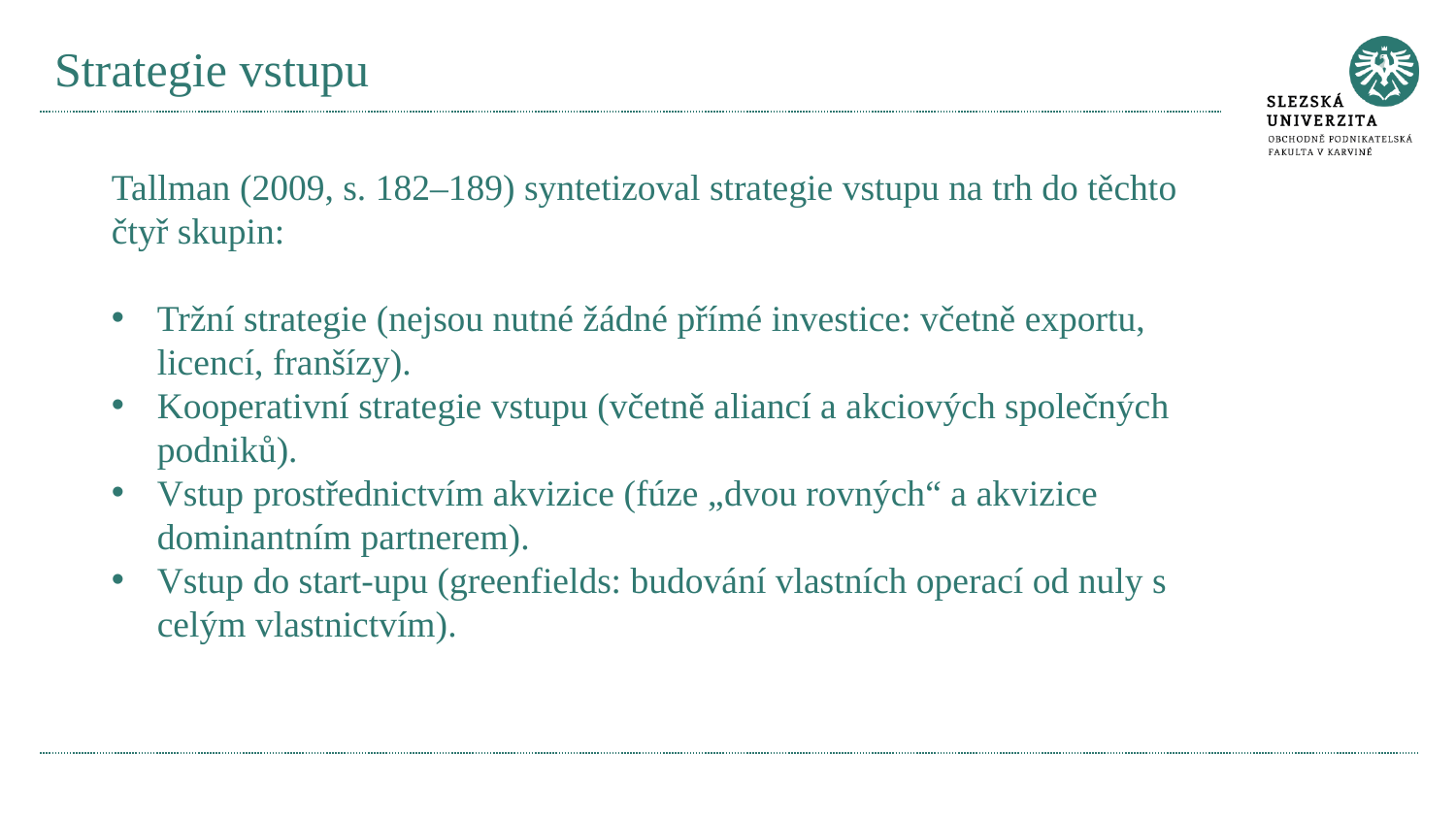

# Strategie vstupu
Tallman (2009, s. 182–189) syntetizoval strategie vstupu na trh do těchto čtyř skupin:

Tržní strategie (nejsou nutné žádné přímé investice: včetně exportu, licencí, franšízy).
Kooperativní strategie vstupu (včetně aliancí a akciových společných podniků).
Vstup prostřednictvím akvizice (fúze „dvou rovných“ a akvizice dominantním partnerem).
Vstup do start-upu (greenfields: budování vlastních operací od nuly s celým vlastnictvím).